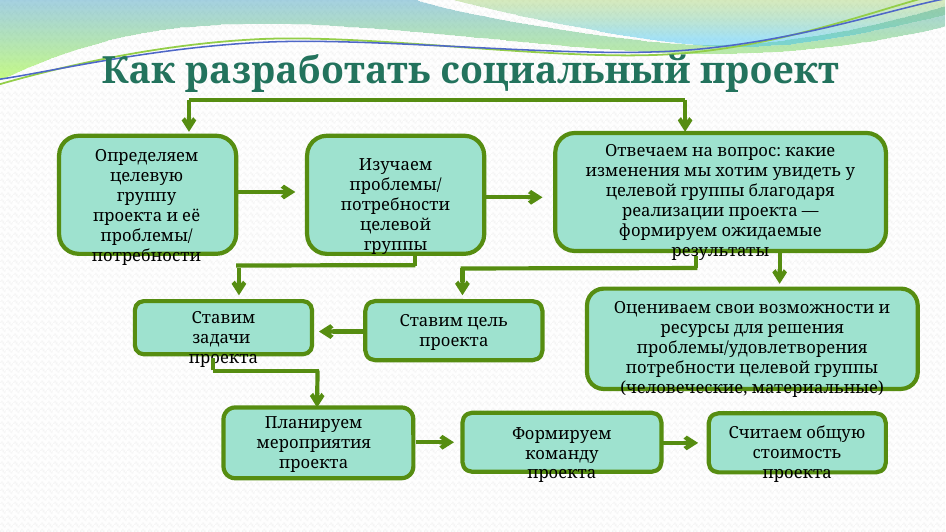

# Как разработать социальный проект
Отвечаем на вопрос: какие изменения мы хотим увидеть у целевой группы благодаря реализации проекта — формируем ожидаемые результаты

Определяем целевую группу проекта и её проблемы/
потребности
Изучаем проблемы/
потребности
целевой группы

Оцениваем свои возможности и ресурсы для решения проблемы/удовлетворения потребности целевой группы (человеческие, материальные)
Ставим задачи  проекта

Ставим цель проекта
Планируем мероприятия проекта

Считаем общую стоимость проекта
Формируем команду проекта